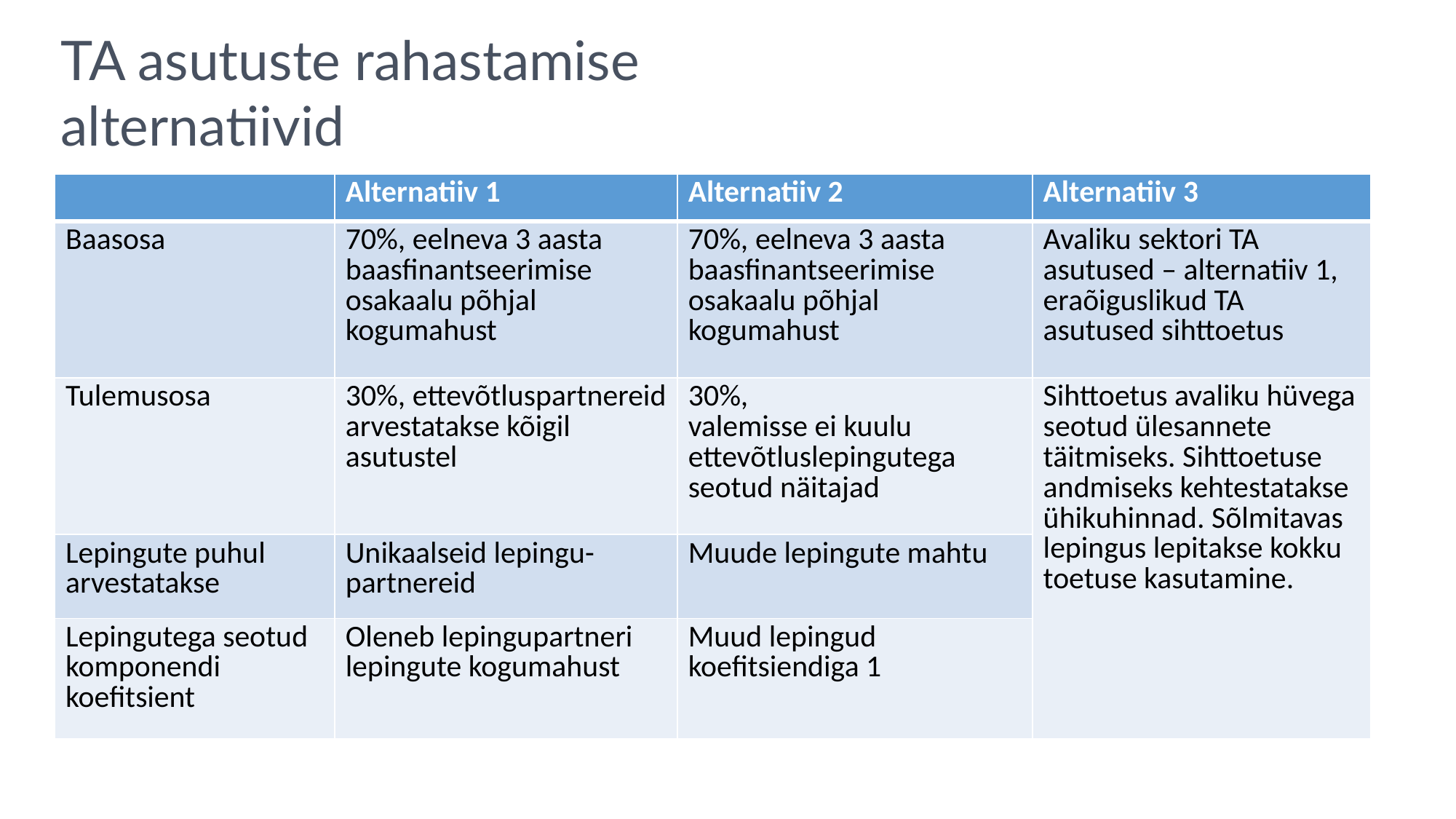

TA asutuste rahastamise alternatiivid
|  | Alternatiiv 1 | Alternatiiv 2 | Alternatiiv 3 |
| --- | --- | --- | --- |
| Baasosa | 70%, eelneva 3 aasta baasfinantseerimise osakaalu põhjal kogumahust | 70%, eelneva 3 aasta baasfinantseerimise osakaalu põhjal kogumahust | Avaliku sektori TA asutused – alternatiiv 1, eraõiguslikud TA asutused sihttoetus |
| Tulemusosa | 30%, ettevõtluspartnereid arvestatakse kõigil asutustel | 30%, valemisse ei kuulu ettevõtluslepingutega seotud näitajad | Sihttoetus avaliku hüvega seotud ülesannete täitmiseks. Sihttoetuse andmiseks kehtestatakse ühikuhinnad. Sõlmitavas lepingus lepitakse kokku toetuse kasutamine. |
| Lepingute puhul arvestatakse | Unikaalseid lepingu-partnereid | Muude lepingute mahtu |  |
| Lepingutega seotud komponendi koefitsient | Oleneb lepingupartneri lepingute kogumahust | Muud lepingud koefitsiendiga 1 |  |